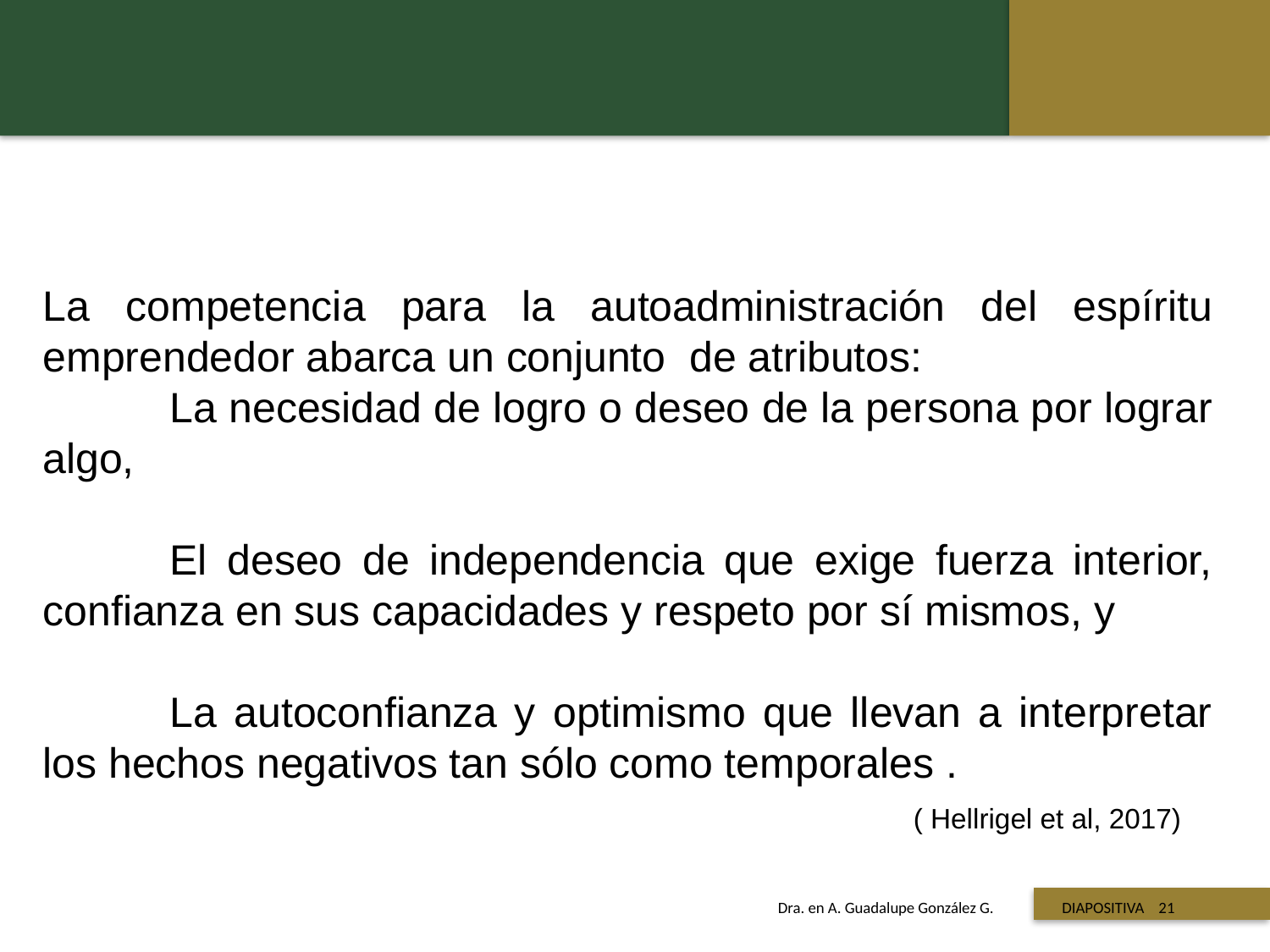

La competencia para la autoadministración del espíritu emprendedor abarca un conjunto  de atributos:
	La necesidad de logro o deseo de la persona por lograr algo,

	El deseo de independencia que exige fuerza interior, confianza en sus capacidades y respeto por sí mismos, y

	La autoconfianza y optimismo que llevan a interpretar los hechos negativos tan sólo como temporales .
	 ( Hellrigel et al, 2017)
                                          Titulo de la presentación

Dra. en A. Guadalupe González G.                   DIAPOSITIVA    21